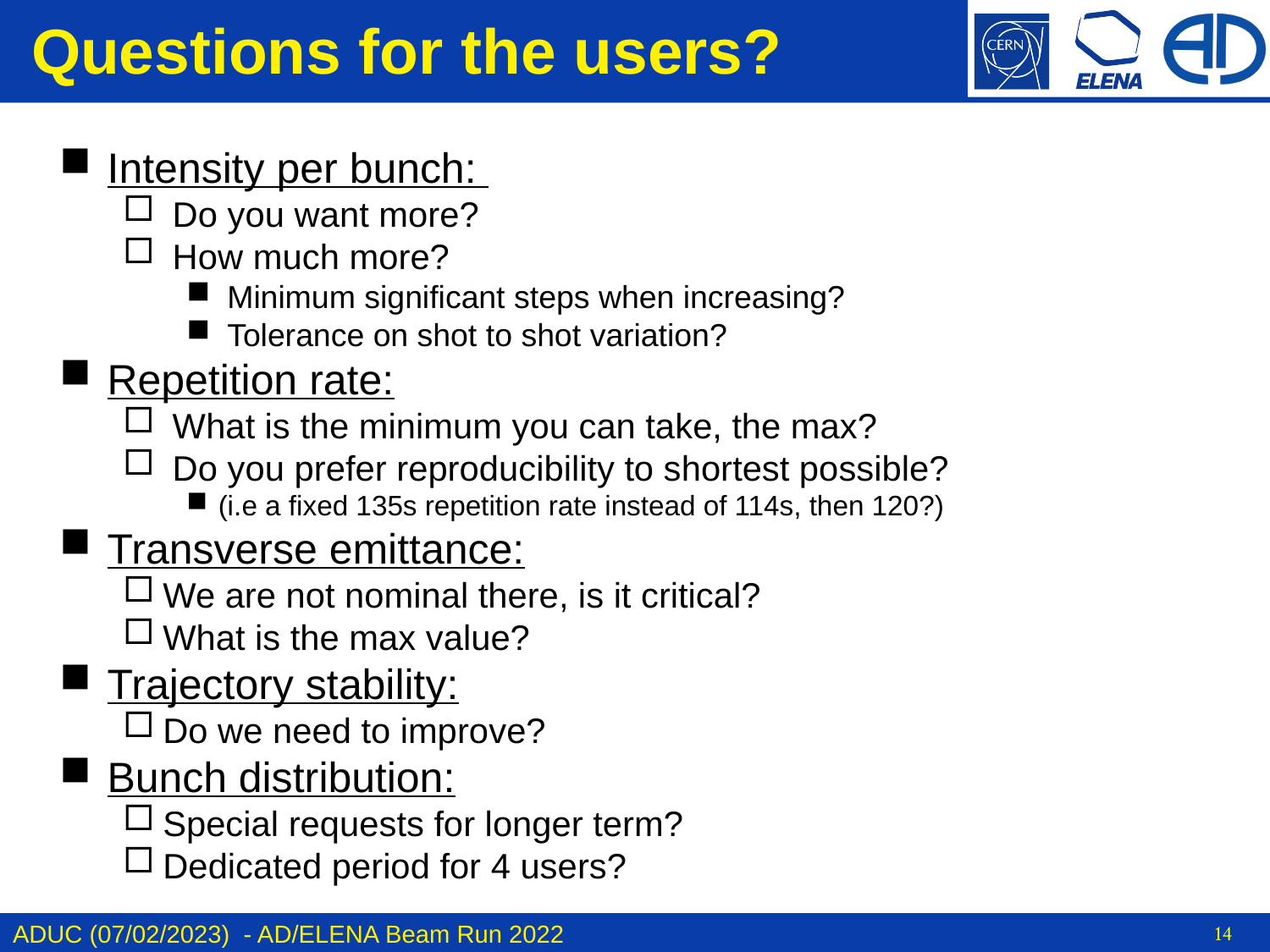

# Questions for the users?
Intensity per bunch:
 Do you want more?
 How much more?
 Minimum significant steps when increasing?
 Tolerance on shot to shot variation?
Repetition rate:
 What is the minimum you can take, the max?
 Do you prefer reproducibility to shortest possible?
(i.e a fixed 135s repetition rate instead of 114s, then 120?)
Transverse emittance:
We are not nominal there, is it critical?
What is the max value?
Trajectory stability:
Do we need to improve?
Bunch distribution:
Special requests for longer term?
Dedicated period for 4 users?
14
ADUC (07/02/2023)  - AD/ELENA Beam Run 2022